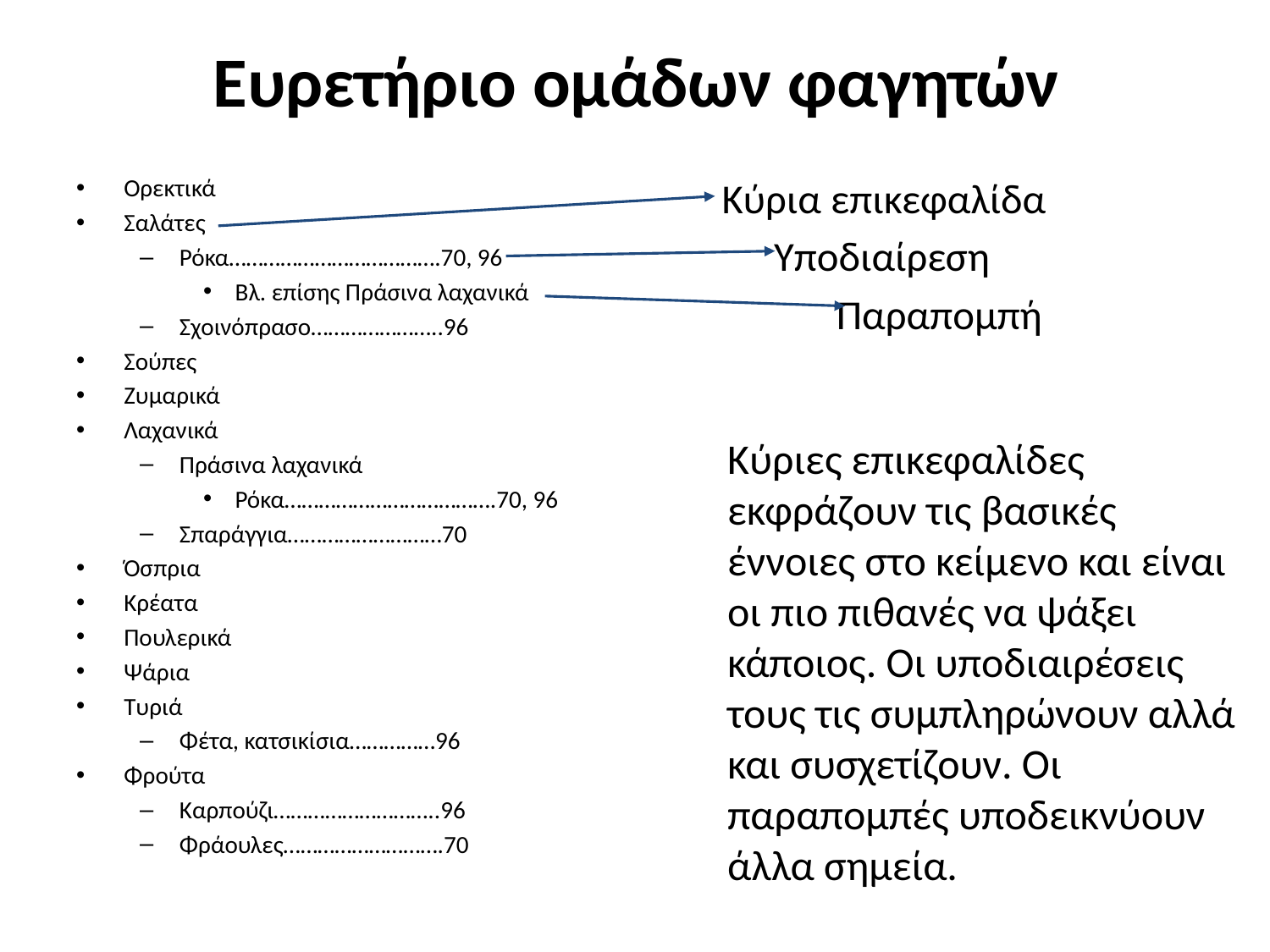

# Ευρετήριο ομάδων φαγητών
Ορεκτικά
Σαλάτες
Ρόκα……………………………….70, 96
Βλ. επίσης Πράσινα λαχανικά
Σχοινόπρασο…………………..96
Σούπες
Ζυμαρικά
Λαχανικά
Πράσινα λαχανικά
Ρόκα……………………………….70, 96
Σπαράγγια………………………70
Όσπρια
Κρέατα
Πουλερικά
Ψάρια
Τυριά
Φέτα, κατσικίσια……………96
Φρούτα
Καρπούζι………………………..96
Φράουλες……………………….70

Κύρια επικεφαλίδα
Υποδιαίρεση
Παραπομπή

Κύριες επικεφαλίδες εκφράζουν τις βασικές έννοιες στο κείμενο και είναι οι πιο πιθανές να ψάξει κάποιος. Οι υποδιαιρέσεις τους τις συμπληρώνουν αλλά και συσχετίζουν. Οι παραπομπές υποδεικνύουν άλλα σημεία.